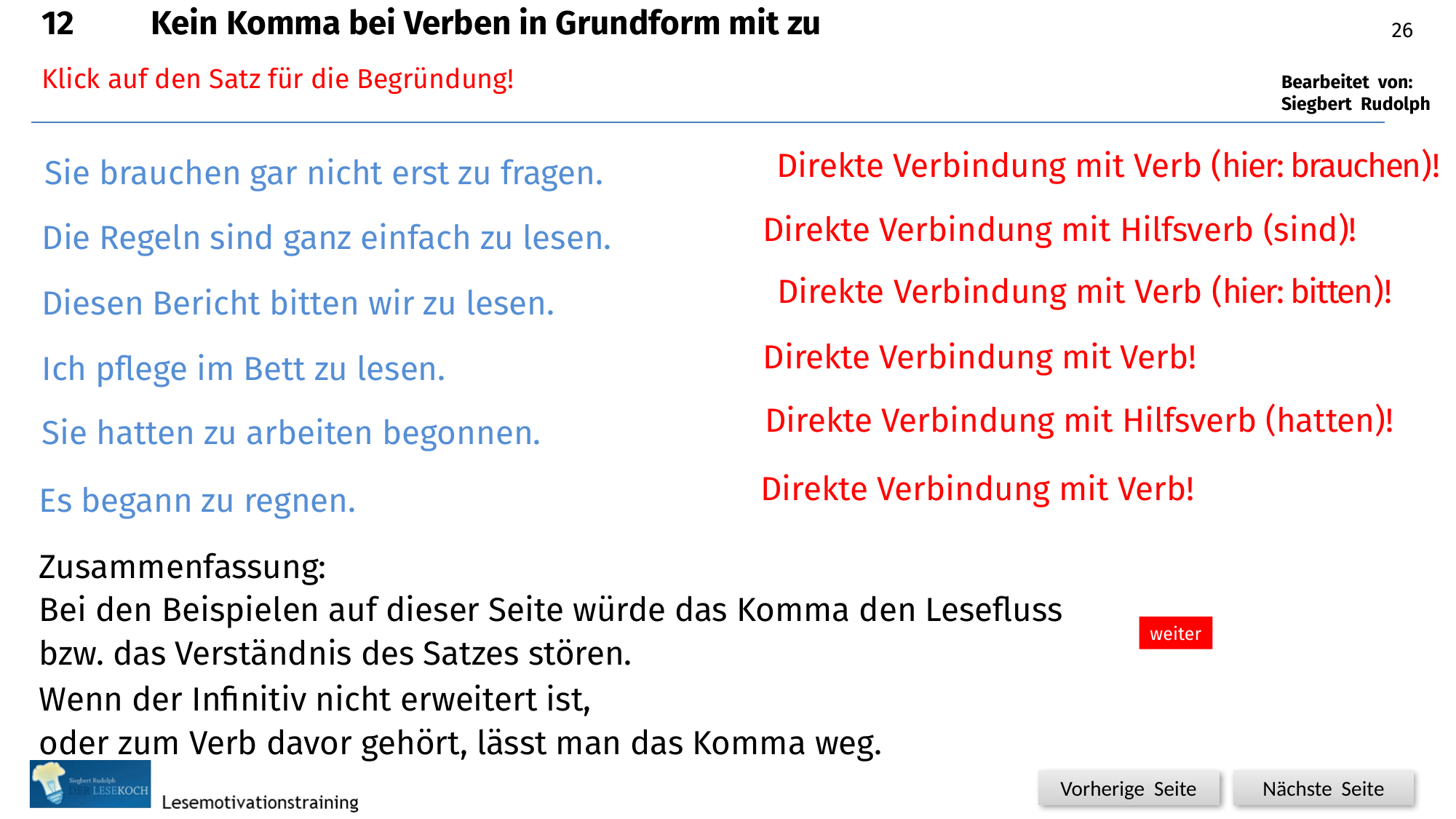

# 12	Kein Komma bei Verben in Grundform mit zu
26
Klick auf den Satz für die Begründung!
Sie brauchen gar nicht erst zu fragen.
Direkte Verbindung mit Verb (hier: brauchen)!
Die Regeln sind ganz einfach zu lesen.
Direkte Verbindung mit Hilfsverb (sind)!
Diesen Bericht bitten wir zu lesen.
Direkte Verbindung mit Verb (hier: bitten)!
Ich pflege im Bett zu lesen.
Direkte Verbindung mit Verb!
Sie hatten zu arbeiten begonnen.
Direkte Verbindung mit Hilfsverb (hatten)!
Es begann zu regnen.
Direkte Verbindung mit Verb!
Zusammenfassung:
Bei den Beispielen auf dieser Seite würde das Komma den Lesefluss
bzw. das Verständnis des Satzes stören.
weiter
Wenn der Infinitiv nicht erweitert ist,
oder zum Verb davor gehört, lässt man das Komma weg.